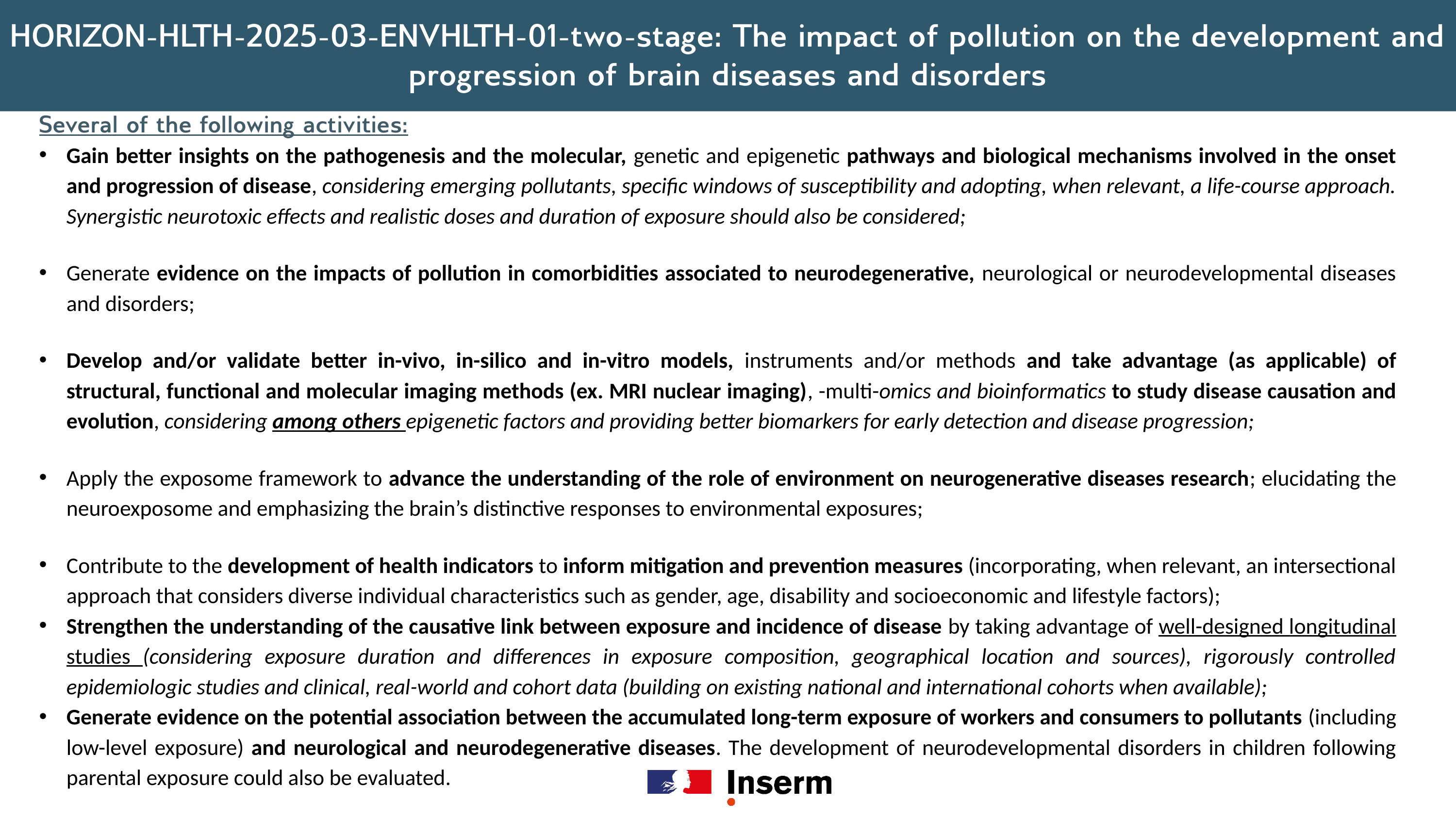

HORIZON-HLTH-2025-03-ENVHLTH-01-two-stage: The impact of pollution on the development and progression of brain diseases and disorders

Several of the following activities:
Gain better insights on the pathogenesis and the molecular, genetic and epigenetic pathways and biological mechanisms involved in the onset and progression of disease, considering emerging pollutants, specific windows of susceptibility and adopting, when relevant, a life-course approach. Synergistic neurotoxic effects and realistic doses and duration of exposure should also be considered;

Generate evidence on the impacts of pollution in comorbidities associated to neurodegenerative, neurological or neurodevelopmental diseases and disorders;

Develop and/or validate better in-vivo, in-silico and in-vitro models, instruments and/or methods and take advantage (as applicable) of structural, functional and molecular imaging methods (ex. MRI nuclear imaging), -multi-omics and bioinformatics to study disease causation and evolution, considering among others epigenetic factors and providing better biomarkers for early detection and disease progression;

Apply the exposome framework to advance the understanding of the role of environment on neurogenerative diseases research; elucidating the neuroexposome and emphasizing the brain’s distinctive responses to environmental exposures;

Contribute to the development of health indicators to inform mitigation and prevention measures (incorporating, when relevant, an intersectional approach that considers diverse individual characteristics such as gender, age, disability and socioeconomic and lifestyle factors);
Strengthen the understanding of the causative link between exposure and incidence of disease by taking advantage of well-designed longitudinal studies (considering exposure duration and differences in exposure composition, geographical location and sources), rigorously controlled epidemiologic studies and clinical, real-world and cohort data (building on existing national and international cohorts when available);
Generate evidence on the potential association between the accumulated long-term exposure of workers and consumers to pollutants (including low-level exposure) and neurological and neurodegenerative diseases. The development of neurodevelopmental disorders in children following parental exposure could also be evaluated.